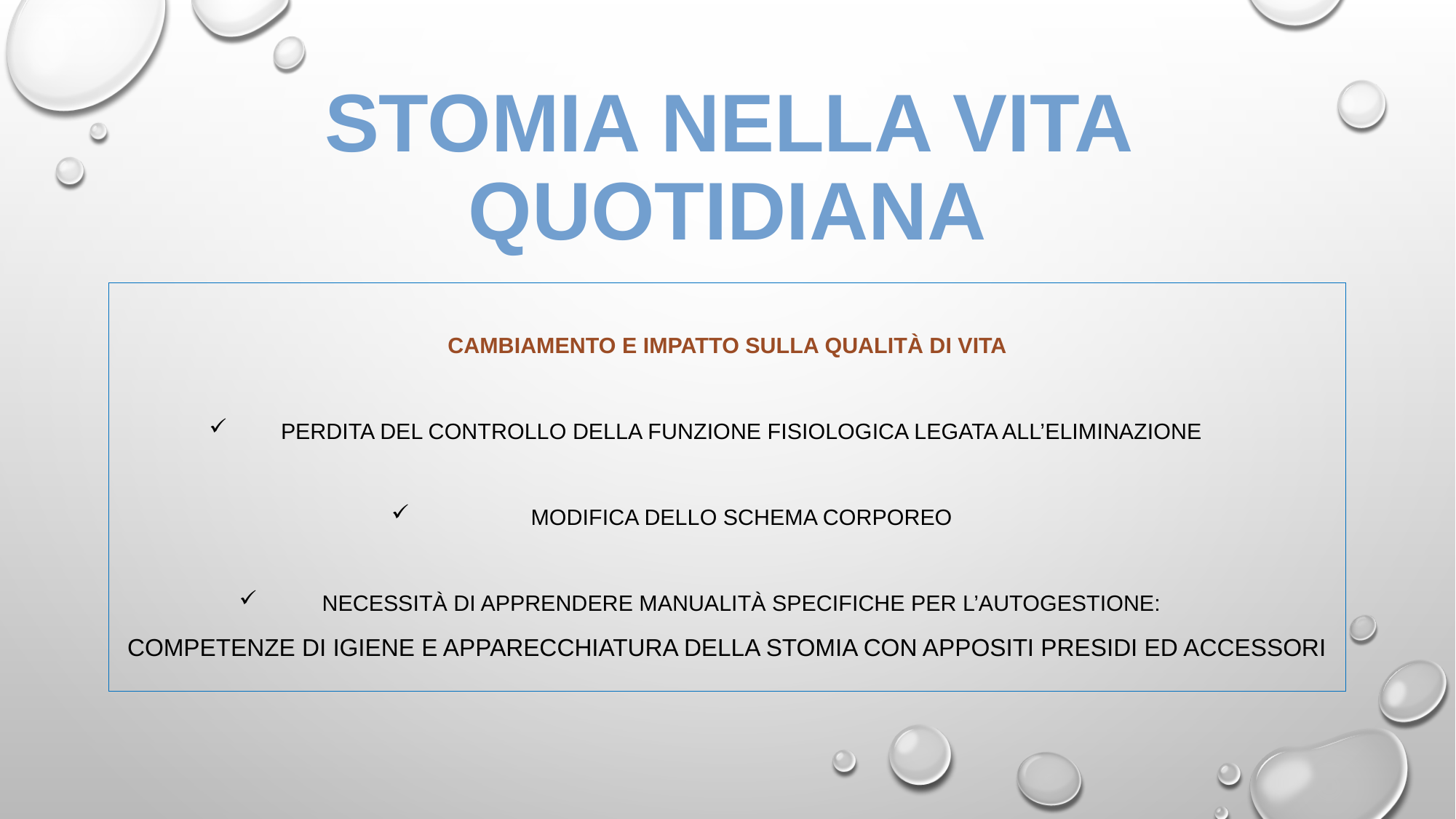

# Stomia nella vita quotidiana

Cambiamento e impatto sulla Qualità di Vita

perdita del controllo della funzione fisiologica legata all’eliminazione

modifica dello schema corporeo

necessità di apprendere manualità specifiche per l’autogestione:
competenze di igiene e apparecchiatura della stomia con appositi presidi ed accessori